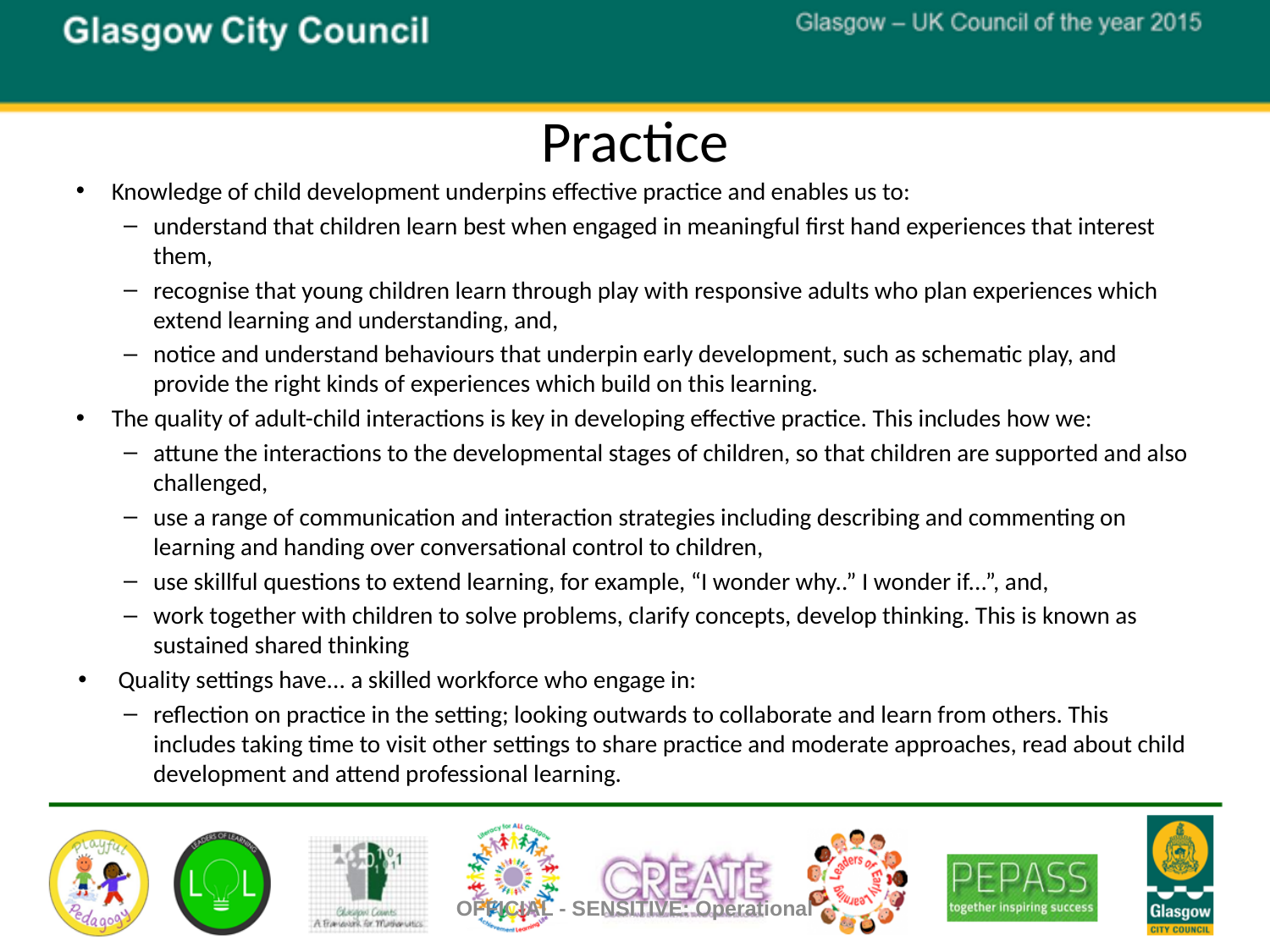

# Practice
Knowledge of child development underpins effective practice and enables us to:
understand that children learn best when engaged in meaningful first hand experiences that interest them,
recognise that young children learn through play with responsive adults who plan experiences which extend learning and understanding, and,
notice and understand behaviours that underpin early development, such as schematic play, and provide the right kinds of experiences which build on this learning.
The quality of adult-child interactions is key in developing effective practice. This includes how we:
attune the interactions to the developmental stages of children, so that children are supported and also challenged,
use a range of communication and interaction strategies including describing and commenting on learning and handing over conversational control to children,
use skillful questions to extend learning, for example, “I wonder why..” I wonder if...”, and,
work together with children to solve problems, clarify concepts, develop thinking. This is known as sustained shared thinking
Quality settings have... a skilled workforce who engage in:
reflection on practice in the setting; looking outwards to collaborate and learn from others. This includes taking time to visit other settings to share practice and moderate approaches, read about child development and attend professional learning.

OFFICIAL - SENSITIVE: Operational